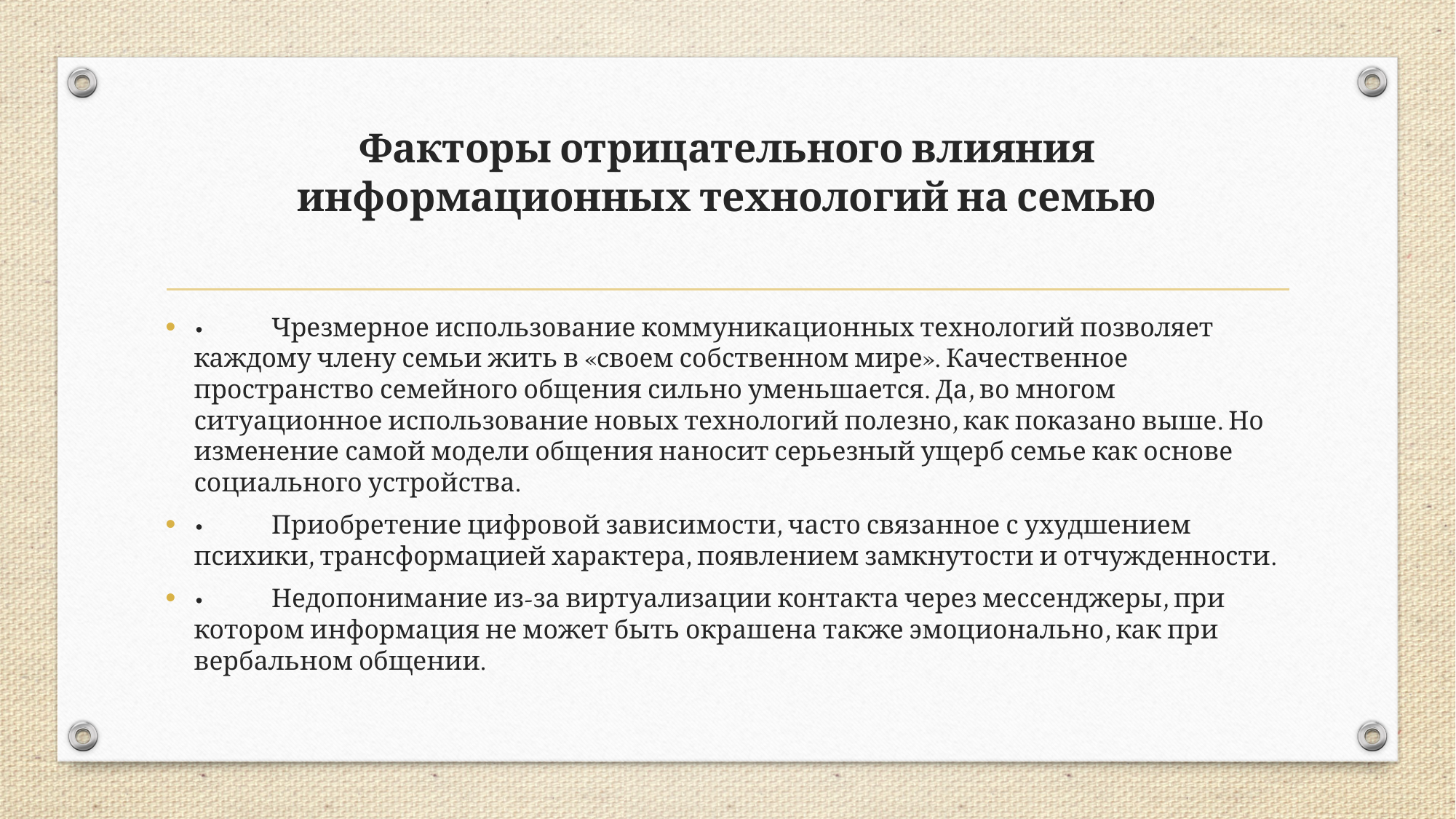

# Факторы отрицательного влияния информационных технологий на семью
•	Чрезмерное использование коммуникационных технологий позволяет каждому члену семьи жить в «своем собственном мире». Качественное пространство семейного общения сильно уменьшается. Да, во многом ситуационное использование новых технологий полезно, как показано выше. Но изменение самой модели общения наносит серьезный ущерб семье как основе социального устройства.
•	Приобретение цифровой зависимости, часто связанное с ухудшением психики, трансформацией характера, появлением замкнутости и отчужденности.
•	Недопонимание из-за виртуализации контакта через мессенджеры, при котором информация не может быть окрашена также эмоционально, как при вербальном общении.